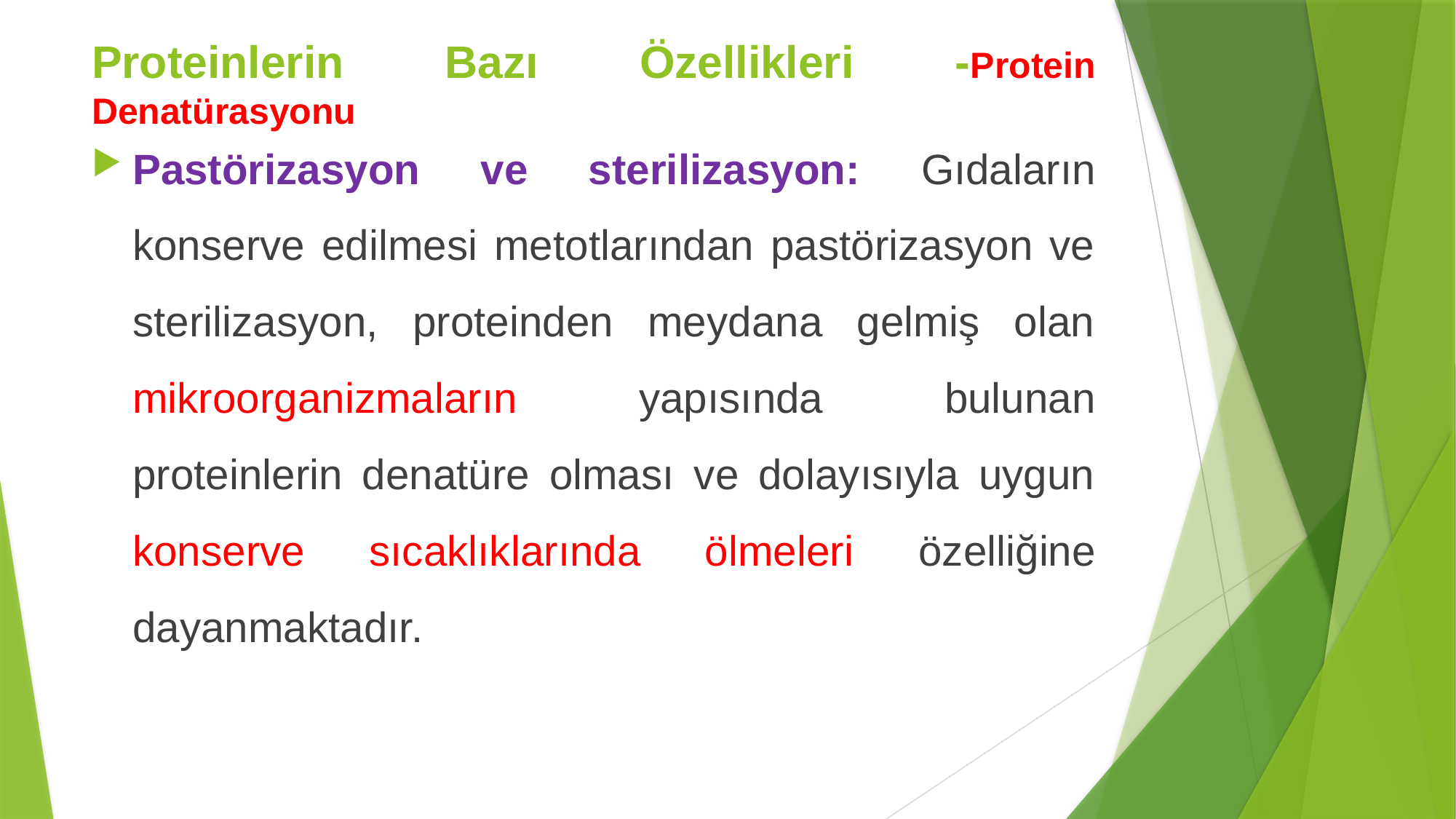

Proteinlerin Bazı Özellikleri -Protein Denatürasyonu

Pastörizasyon ve sterilizasyon: Gıdaların konserve edilmesi metotlarından pastörizasyon ve sterilizasyon, proteinden meydana gelmiş olan mikroorganizmaların yapısında bulunan proteinlerin denatüre olması ve dolayısıyla uygun konserve sıcaklıklarında ölmeleri özelliğine dayanmaktadır.